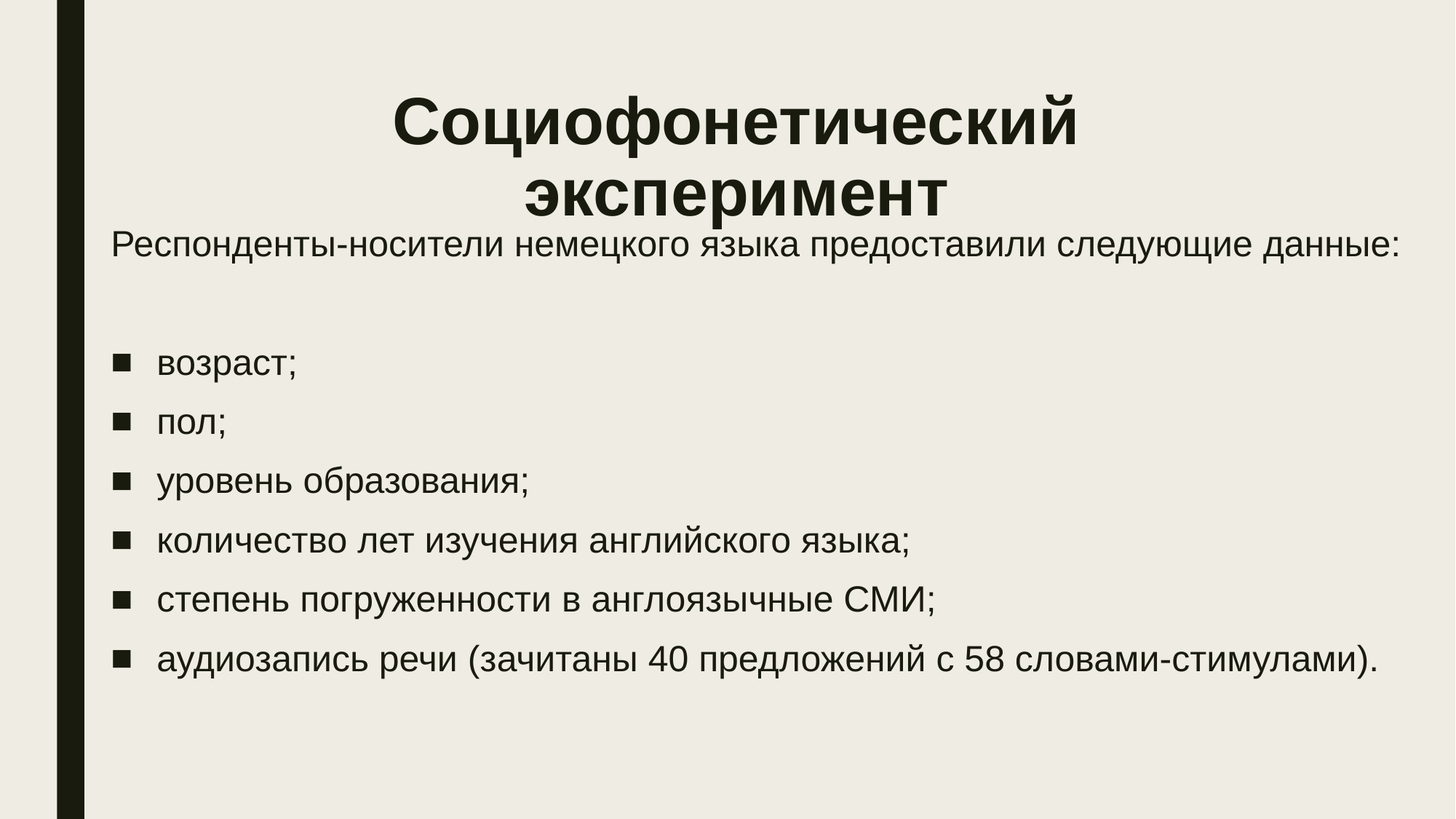

# Социофонетический эксперимент
Респонденты-носители немецкого языка предоставили следующие данные:

возраст;
пол;
уровень образования;
количество лет изучения английского языка;
степень погруженности в англоязычные СМИ;
аудиозапись речи (зачитаны 40 предложений с 58 словами-стимулами).